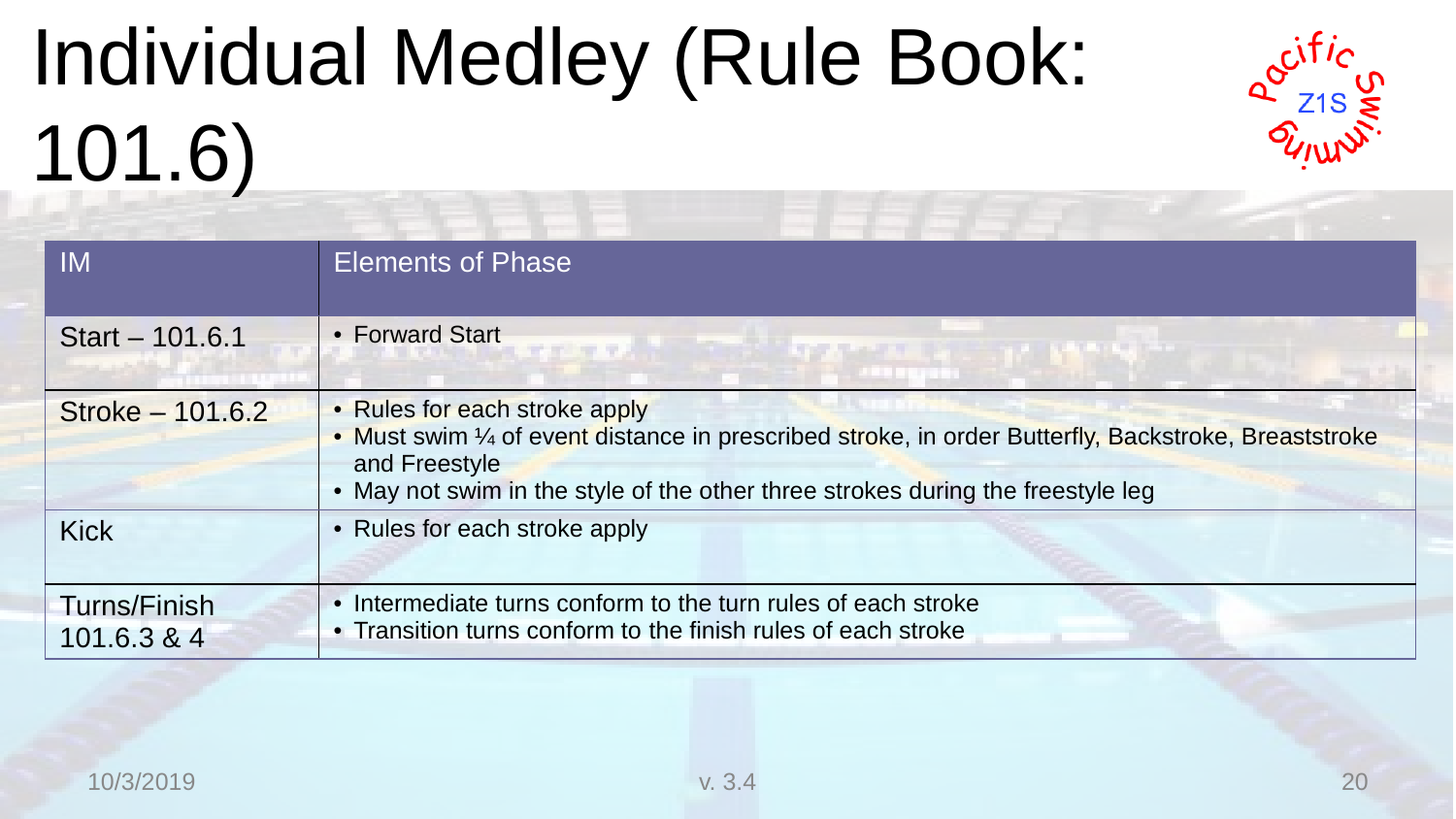

# Individual Medley (Rule Book: 101.6)
| IM | Elements of Phase |
| --- | --- |
| Start – 101.6.1 | Forward Start |
| Stroke – 101.6.2 | Rules for each stroke apply Must swim ¼ of event distance in prescribed stroke, in order Butterfly, Backstroke, Breaststroke and Freestyle May not swim in the style of the other three strokes during the freestyle leg |
| Kick | Rules for each stroke apply |
| Turns/Finish 101.6.3 & 4 | Intermediate turns conform to the turn rules of each stroke Transition turns conform to the finish rules of each stroke |
10/3/2019
v. 3.4
20